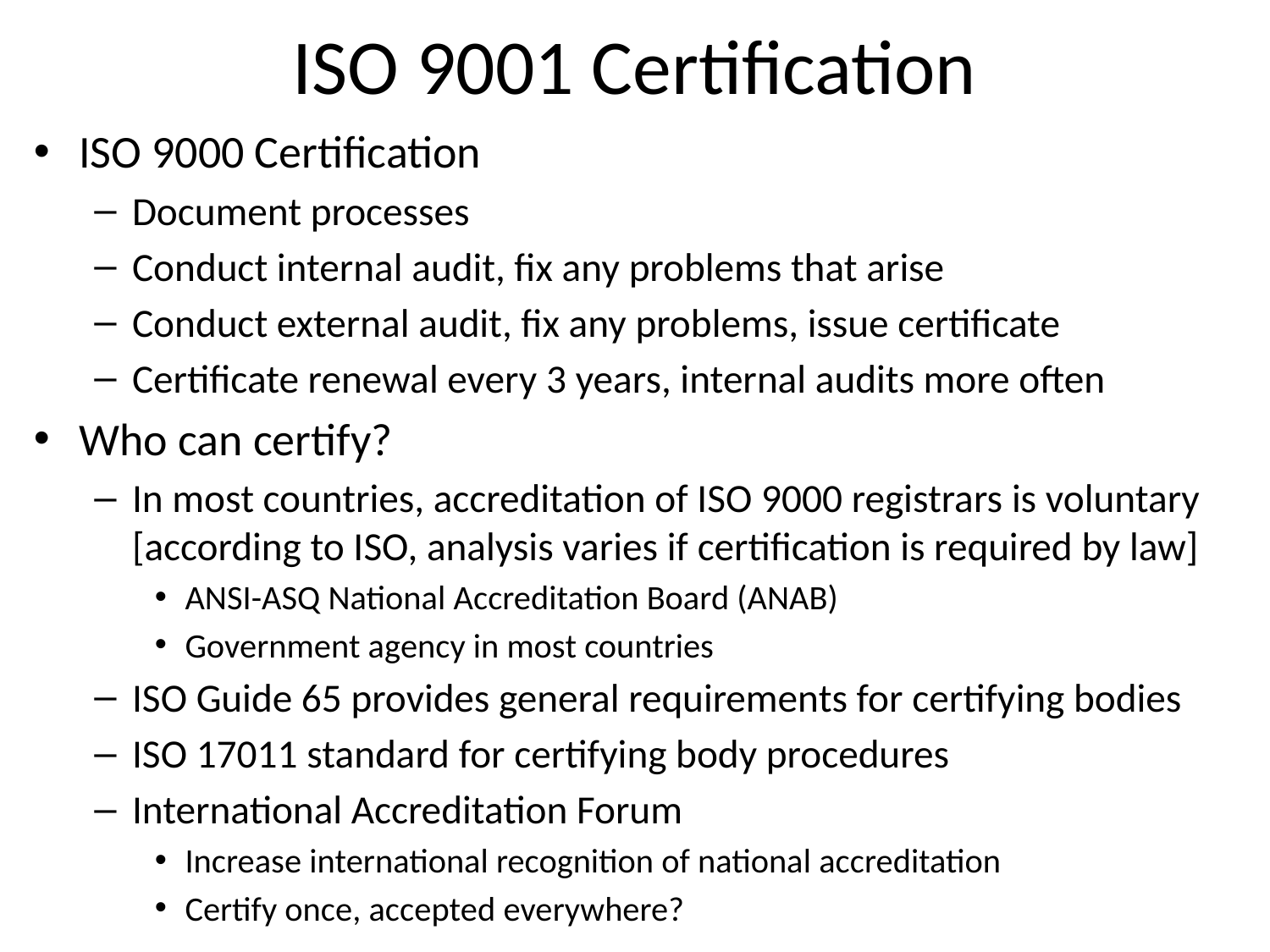

# ISO 9001 Certification
ISO 9000 Certification
Document processes
Conduct internal audit, fix any problems that arise
Conduct external audit, fix any problems, issue certificate
Certificate renewal every 3 years, internal audits more often
Who can certify?
In most countries, accreditation of ISO 9000 registrars is voluntary [according to ISO, analysis varies if certification is required by law]
ANSI-ASQ National Accreditation Board (ANAB)
Government agency in most countries
ISO Guide 65 provides general requirements for certifying bodies
ISO 17011 standard for certifying body procedures
International Accreditation Forum
Increase international recognition of national accreditation
Certify once, accepted everywhere?